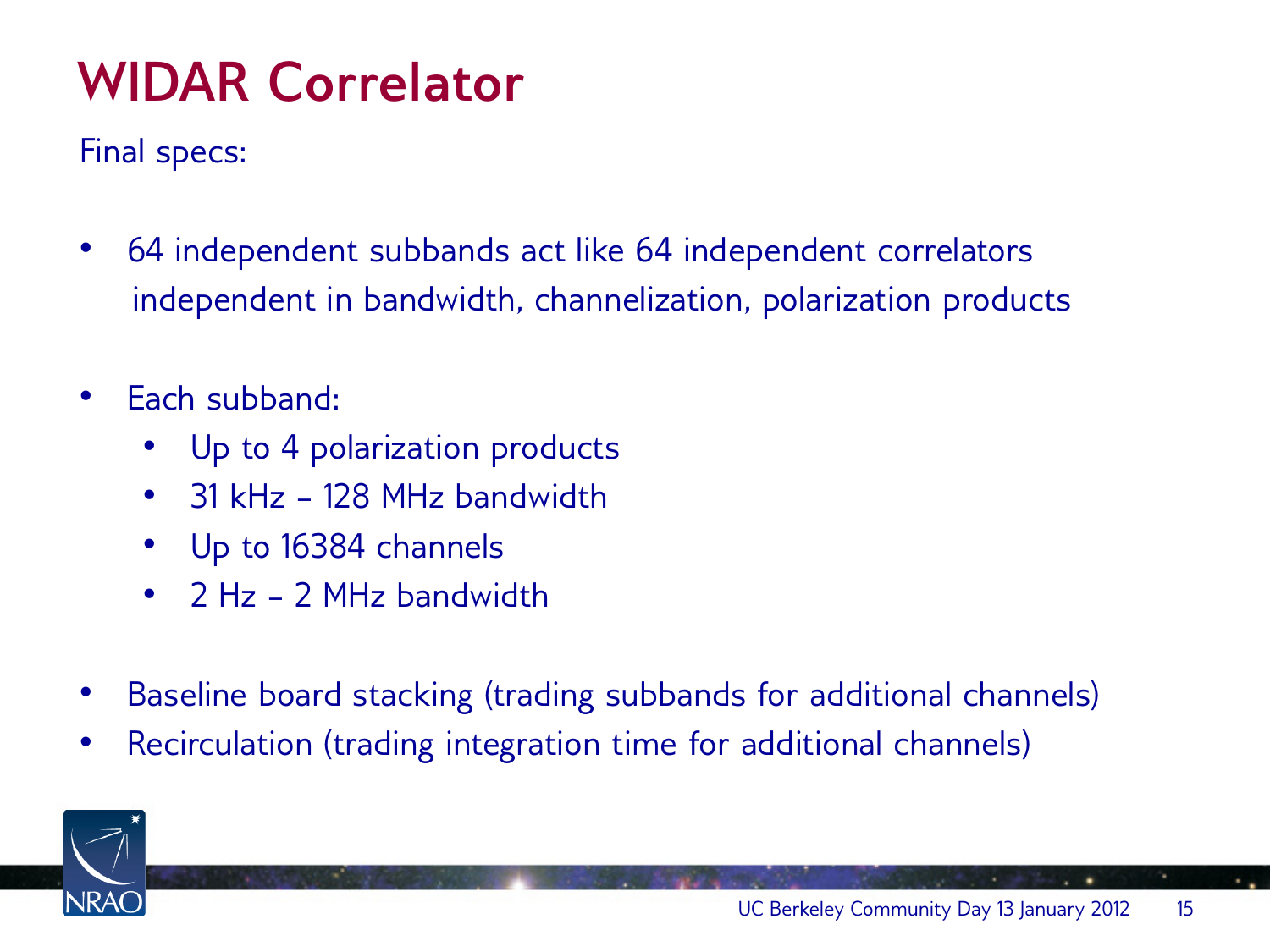

# WIDAR Correlator
Final specs:

64 independent subbands act like 64 independent correlators
     independent in bandwidth, channelization, polarization products

Each subband:
Up to 4 polarization products
31 kHz – 128 MHz bandwidth
Up to 16384 channels
2 Hz – 2 MHz bandwidth

Baseline board stacking (trading subbands for additional channels)
Recirculation (trading integration time for additional channels)

UC Berkeley Community Day 13 January 2012
15